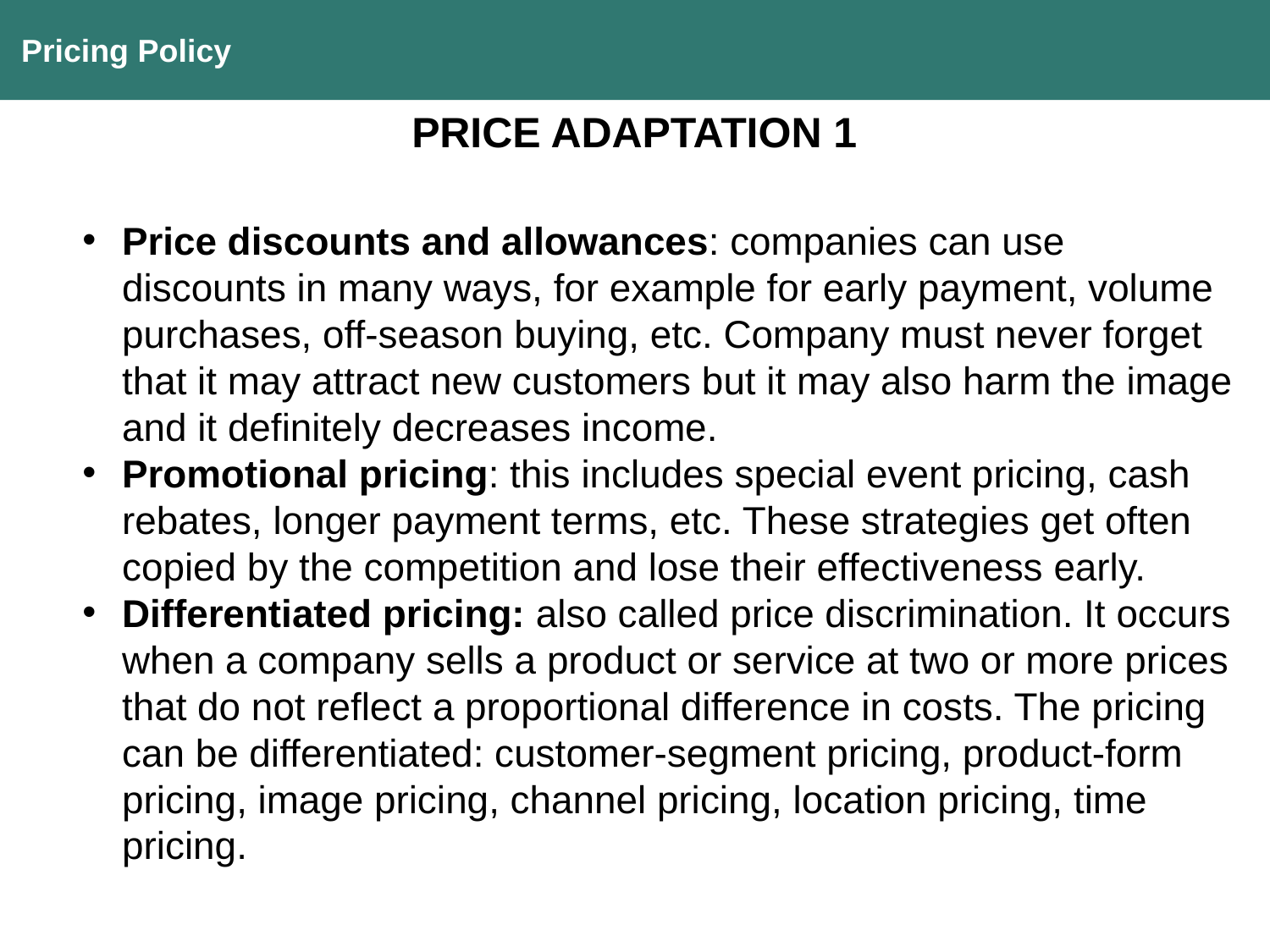

Pricing Policy
PRICE ADAPTATION 1
Price discounts and allowances: companies can use discounts in many ways, for example for early payment, volume purchases, off-season buying, etc. Company must never forget that it may attract new customers but it may also harm the image and it definitely decreases income.
Promotional pricing: this includes special event pricing, cash rebates, longer payment terms, etc. These strategies get often copied by the competition and lose their effectiveness early.
Differentiated pricing: also called price discrimination. It occurs when a company sells a product or service at two or more prices that do not reflect a proportional difference in costs. The pricing can be differentiated: customer-segment pricing, product-form pricing, image pricing, channel pricing, location pricing, time pricing.